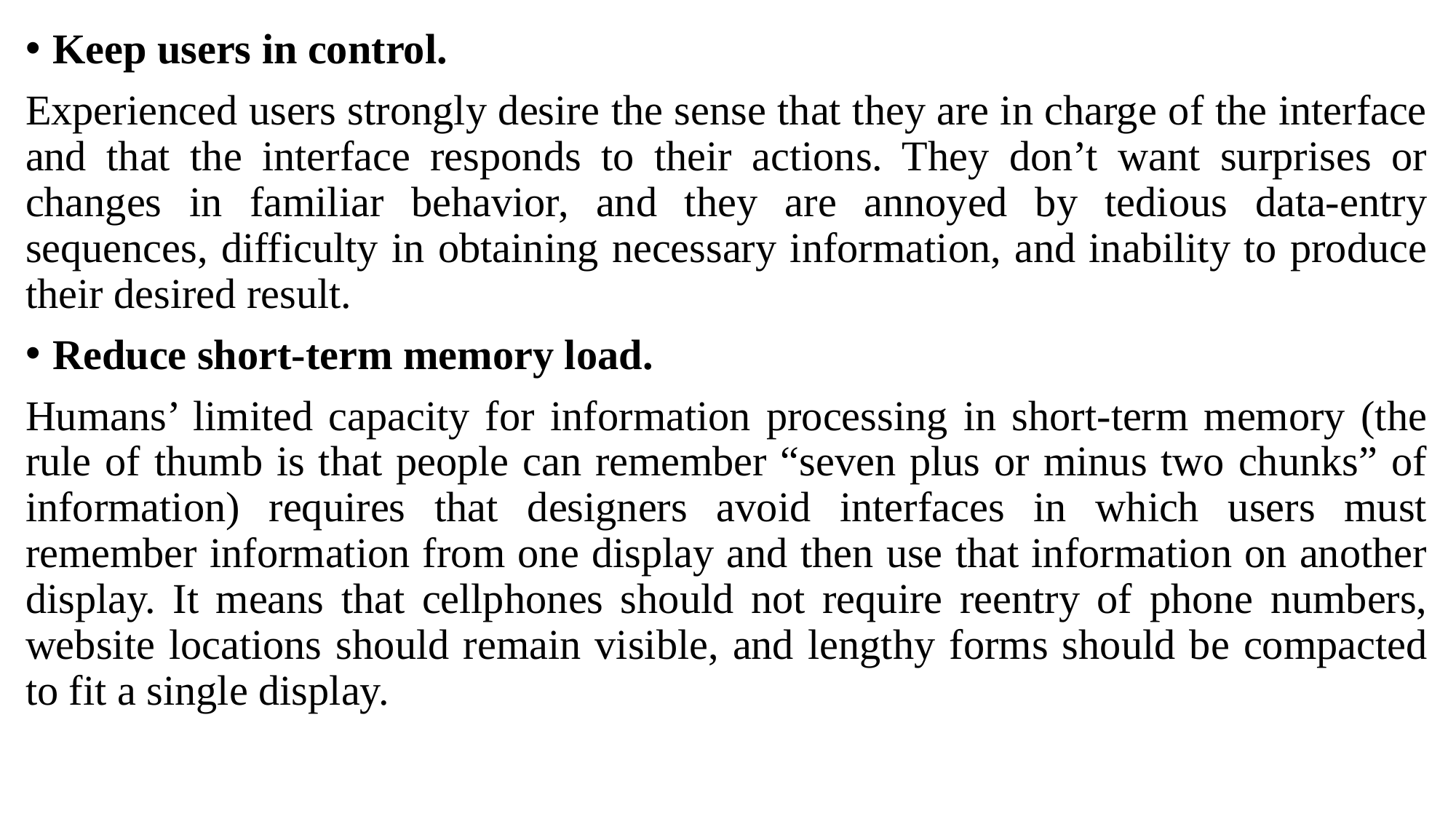

Keep users in control.
Experienced users strongly desire the sense that they are in charge of the interface and that the interface responds to their actions. They don’t want surprises or changes in familiar behavior, and they are annoyed by tedious data-entry sequences, difficulty in obtaining necessary information, and inability to produce their desired result.
Reduce short-term memory load.
Humans’ limited capacity for information processing in short-term memory (the rule of thumb is that people can remember “seven plus or minus two chunks” of information) requires that designers avoid interfaces in which users must remember information from one display and then use that information on another display. It means that cellphones should not require reentry of phone numbers, website locations should remain visible, and lengthy forms should be compacted to fit a single display.